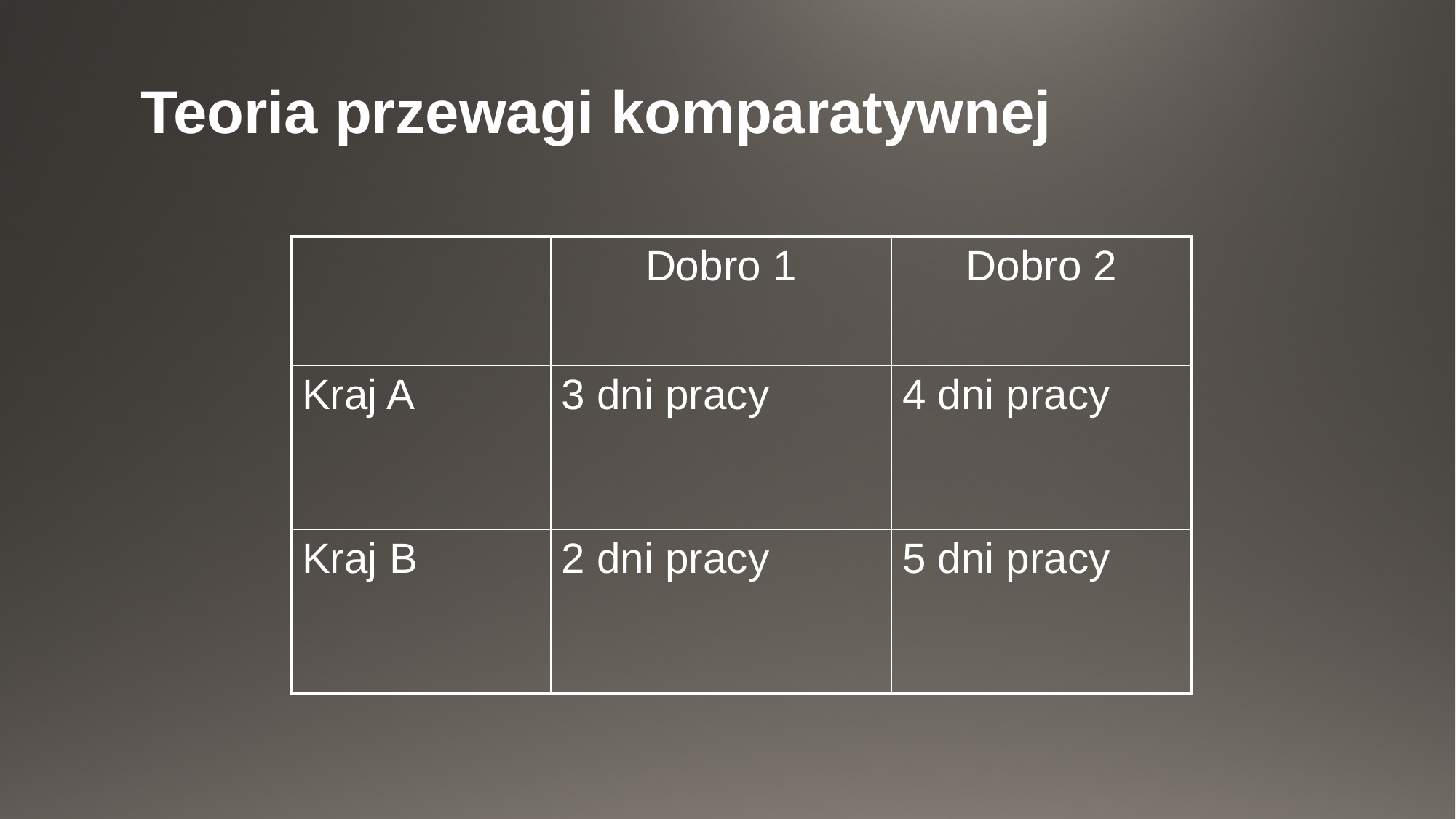

# Teoria przewagi komparatywnej
|  | Dobro 1 | Dobro 2 |
| --- | --- | --- |
| Kraj A | 3 dni pracy | 4 dni pracy |
| Kraj B | 2 dni pracy | 5 dni pracy |